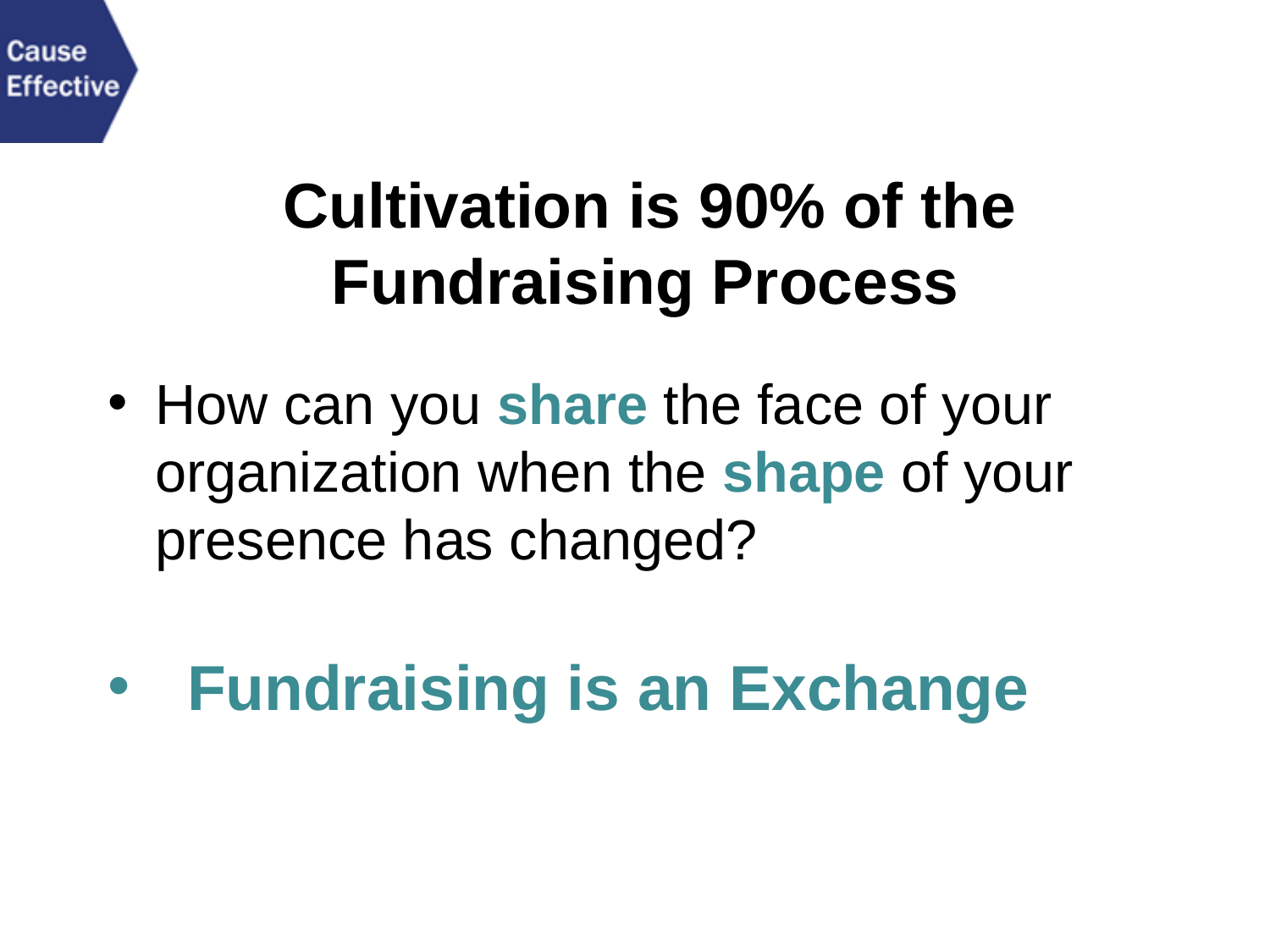

​Cultivation is 90% of the Fundraising Process

How can you share the face of your organization when the shape of your presence has changed?

Fundraising is an Exchange

​